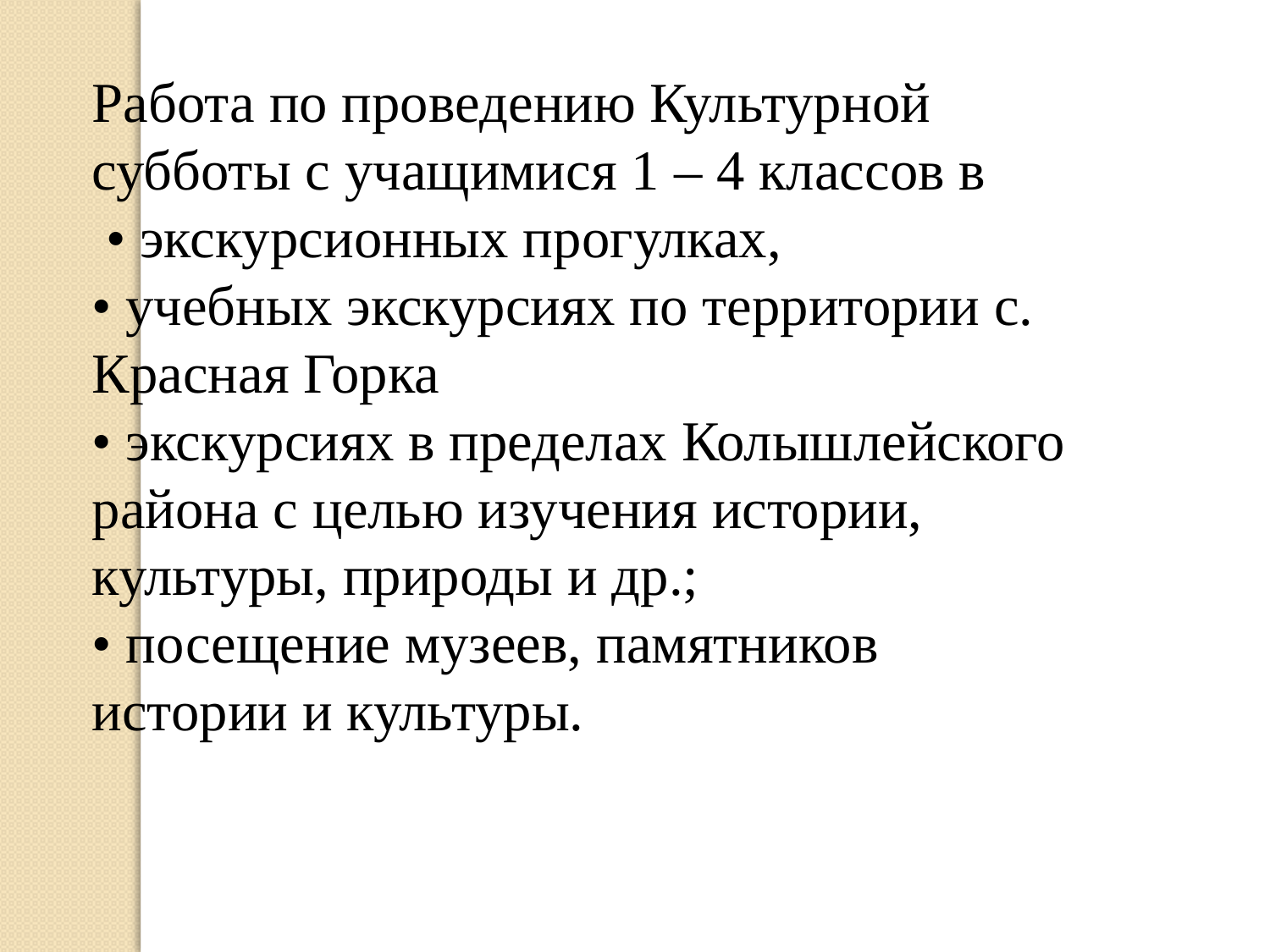

Работа по проведению Культурной субботы с учащимися 1 – 4 классов в
 • экскурсионных прогулках,
• учебных экскурсиях по территории с. Красная Горка
• экскурсиях в пределах Колышлейского района с целью изучения истории, культуры, природы и др.;
• посещение музеев, памятников истории и культуры.